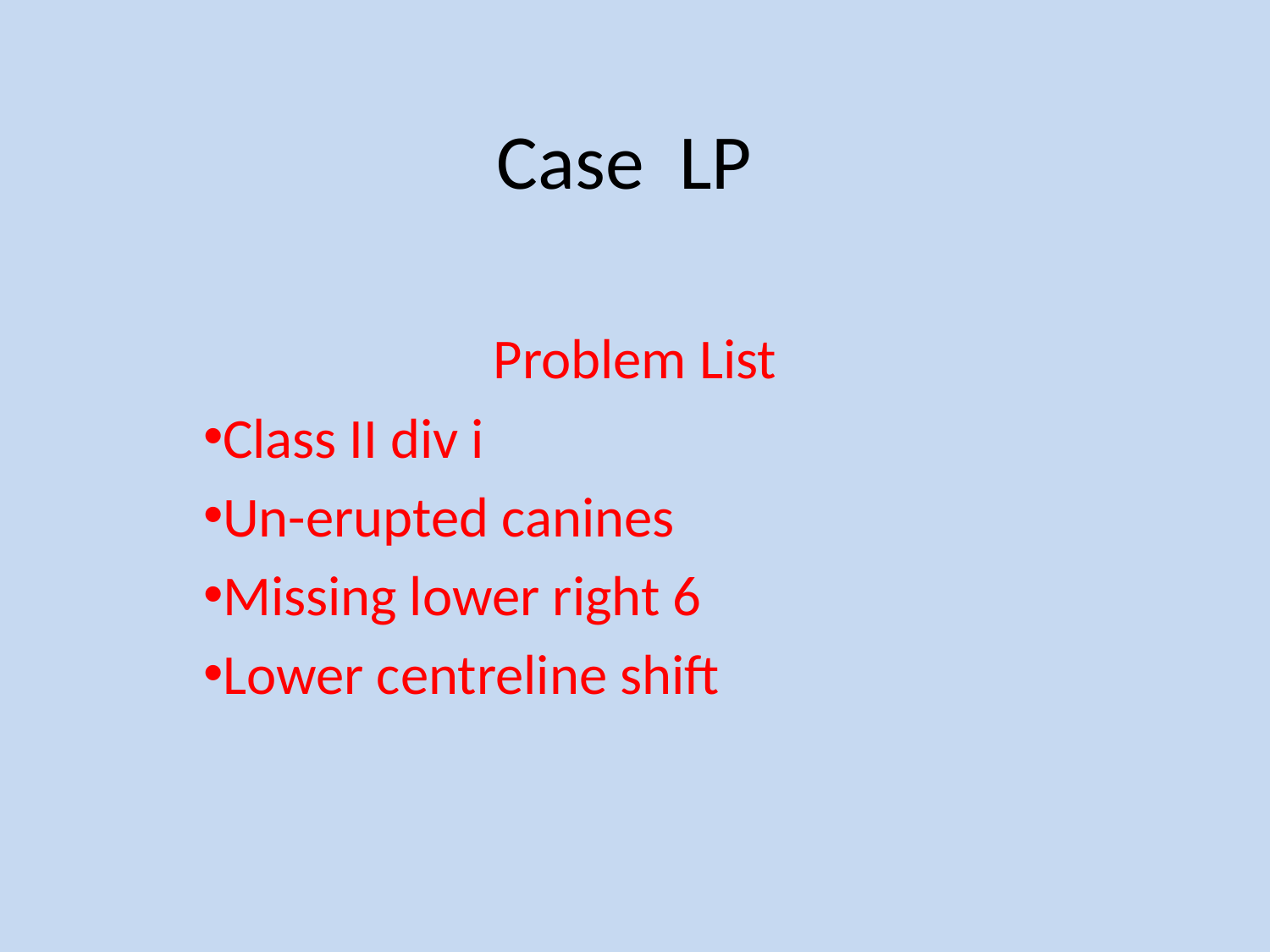

# Case  LP
Problem List
Class II div i
Un-erupted canines
Missing lower right 6
Lower centreline shift